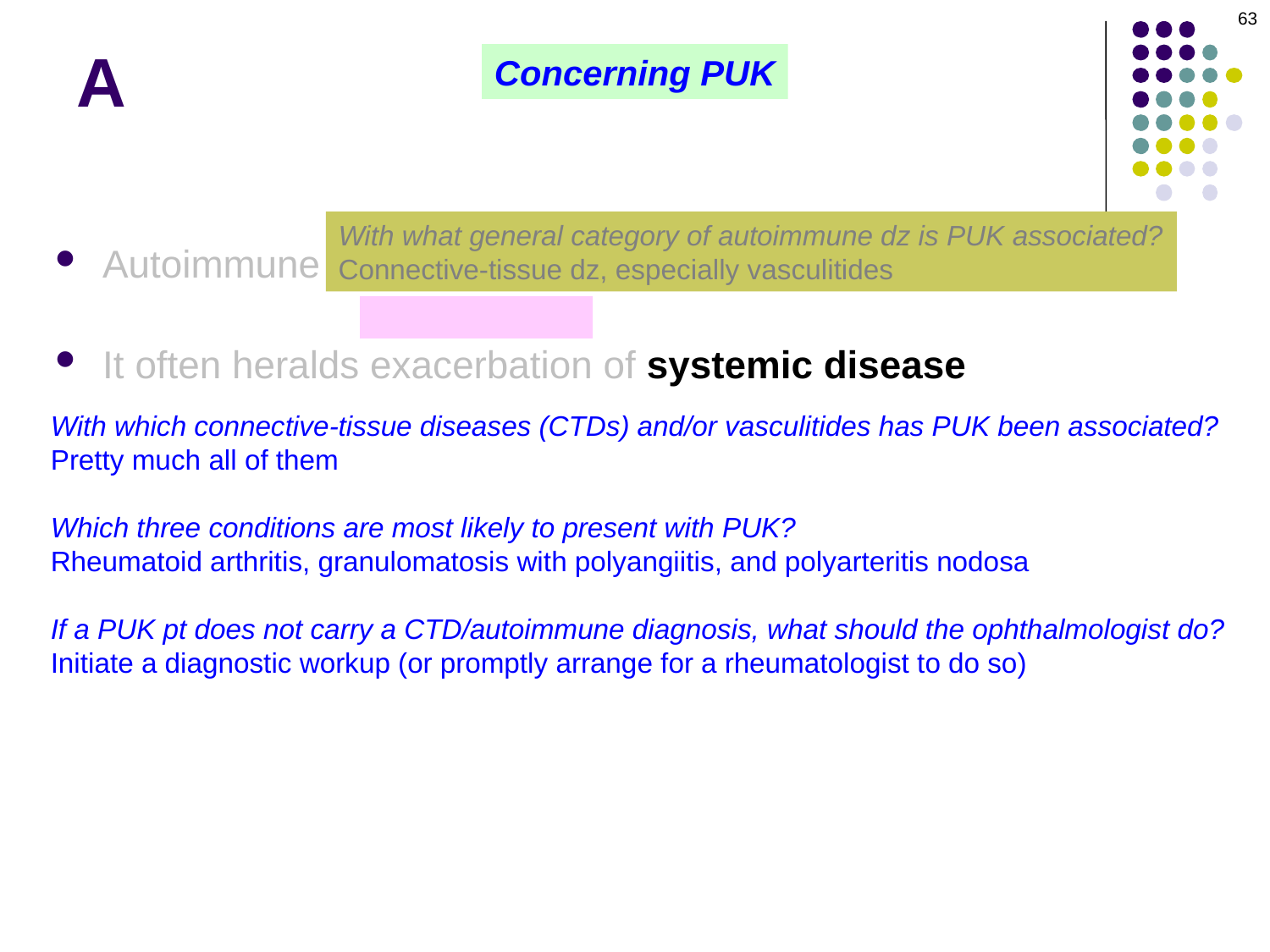

63
# A
Concerning PUK
With what general category of autoimmune dz is PUK associated?
Connective-tissue dz, especially vasculitides
Autoimmune PUK is usually unilateral and sectoral
It often heralds exacerbation of systemic disease

With which connective-tissue diseases (CTDs) and/or vasculitides has PUK been associated?
Pretty much all of them

Which three conditions are most likely to present with PUK?
Rheumatoid arthritis, granulomatosis with polyangiitis, and polyarteritis nodosa

If a PUK pt does not carry a CTD/autoimmune diagnosis, what should the ophthalmologist do?
Initiate a diagnostic workup (or promptly arrange for a rheumatologist to do so)